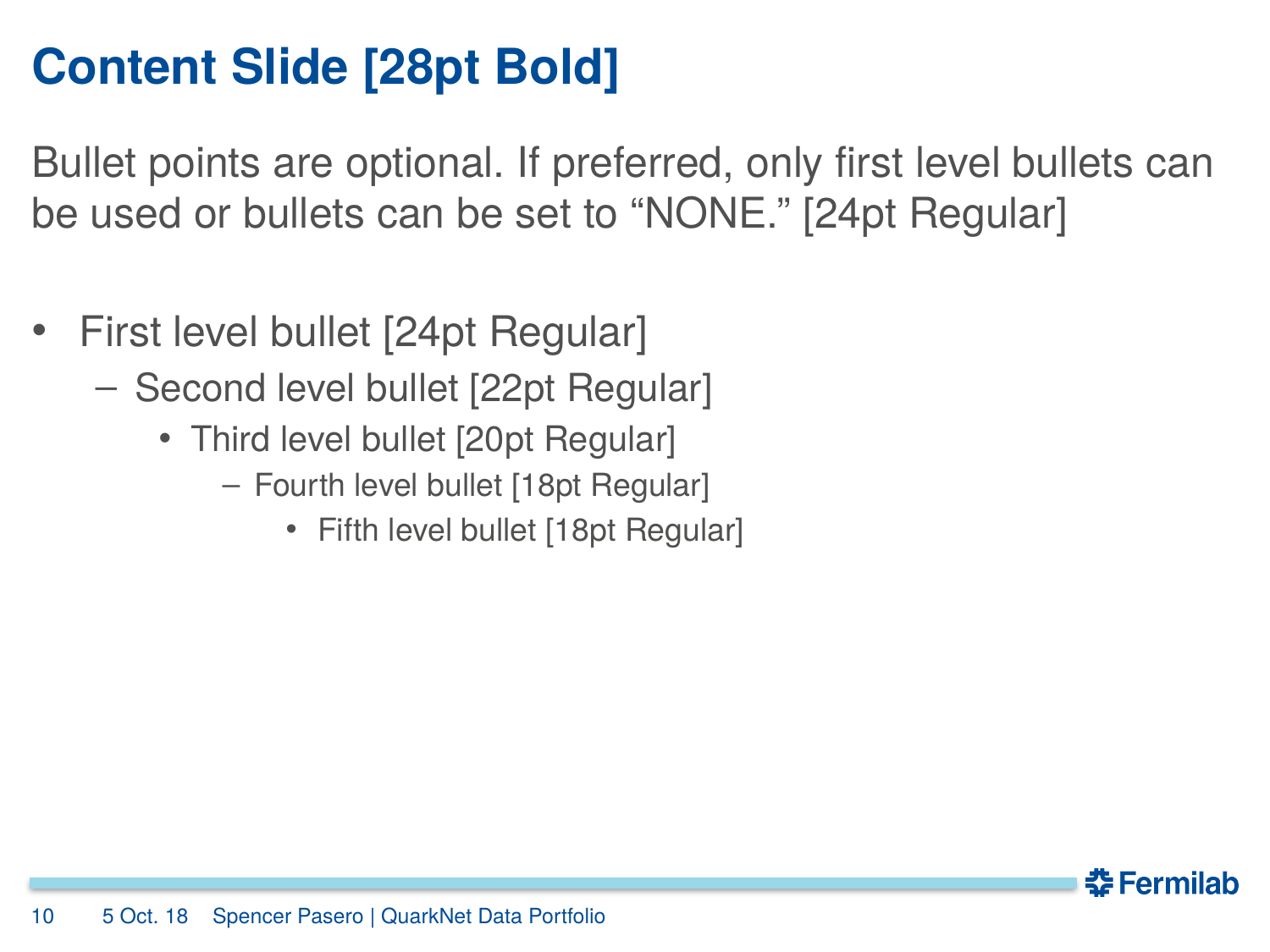

# Content Slide [28pt Bold]
Bullet points are optional. If preferred, only first level bullets can be used or bullets can be set to “NONE.” [24pt Regular]

First level bullet [24pt Regular]
Second level bullet [22pt Regular]
Third level bullet [20pt Regular]
Fourth level bullet [18pt Regular]
Fifth level bullet [18pt Regular]

10
5 Oct. 18
Spencer Pasero | QuarkNet Data Portfolio